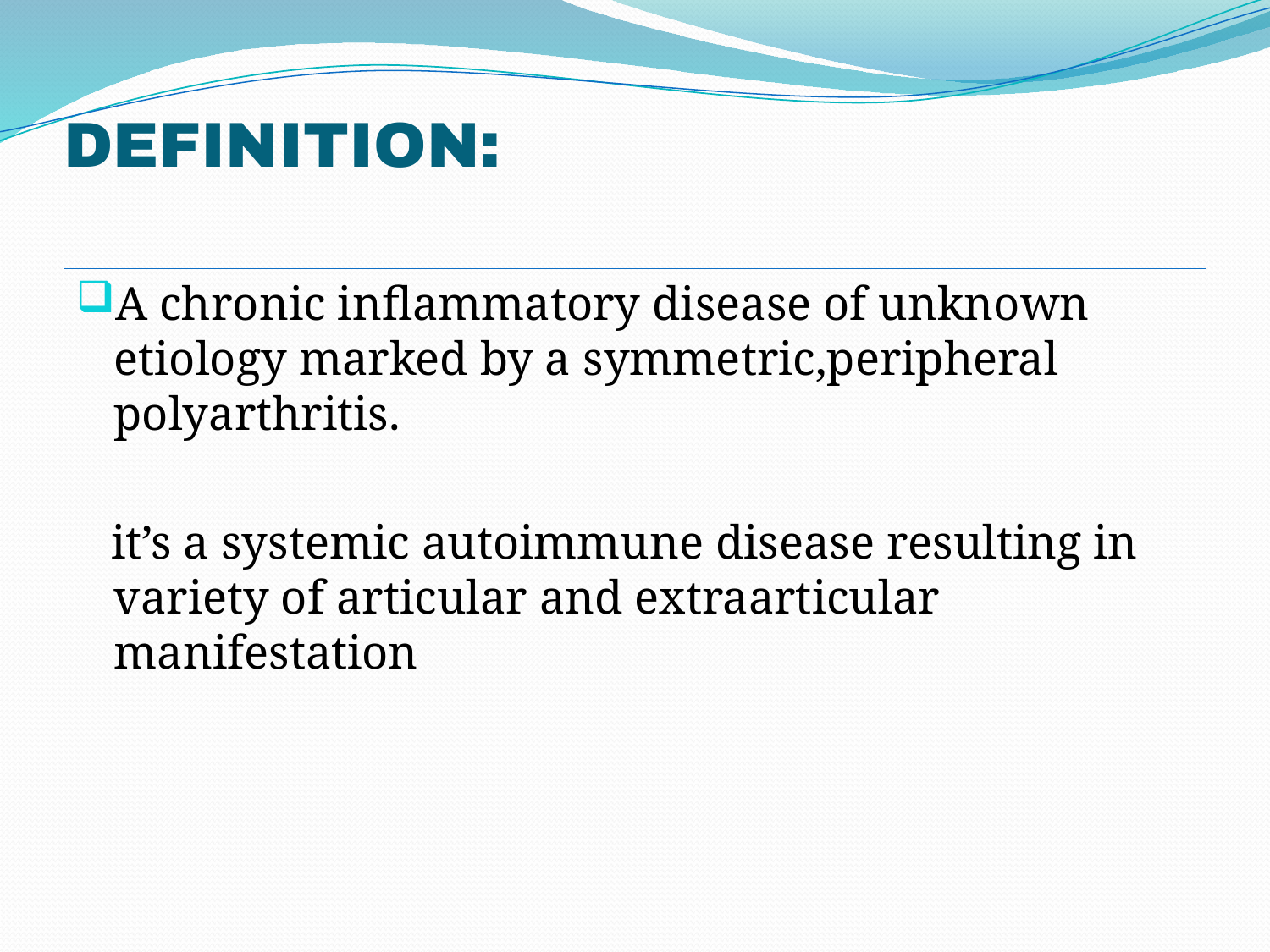

# DEFINITION:
A chronic inflammatory disease of unknown etiology marked by a symmetric,peripheral polyarthritis.

   it’s a systemic autoimmune disease resulting in variety of articular and extraarticular manifestation